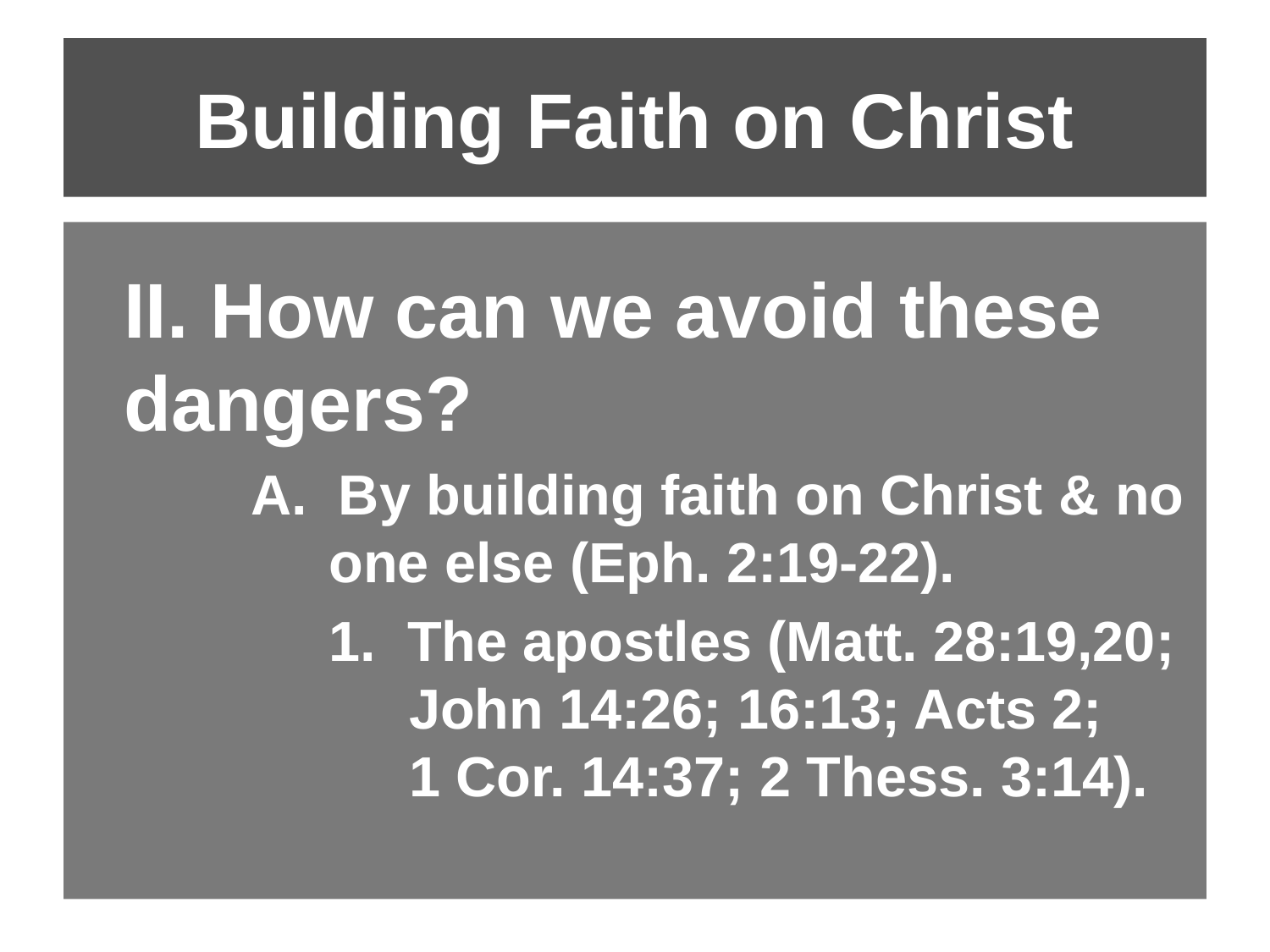

# Building Faith on Christ

II. How can we avoid these 	dangers?
	A.  By building faith on Christ & no 	     one else (Eph. 2:19-22).
	     1.  The apostles (Matt. 28:19,20; 		  John 14:26; 16:13; Acts 2;              		  1 Cor. 14:37; 2 Thess. 3:14).